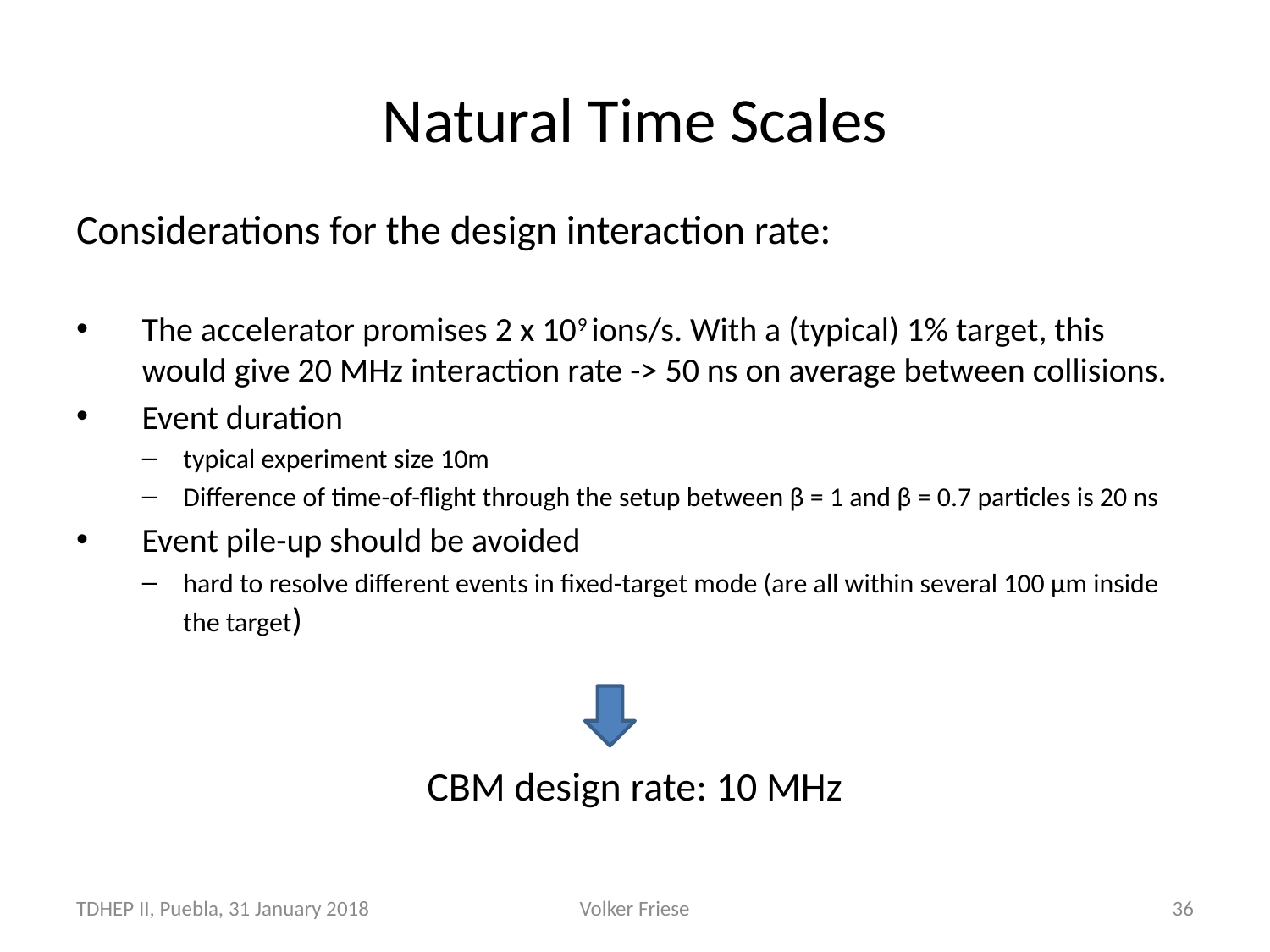

# Natural Time Scales
Considerations for the design interaction rate:
The accelerator promises 2 x 109 ions/s. With a (typical) 1% target, this would give 20 MHz interaction rate -> 50 ns on average between collisions.
Event duration
typical experiment size 10m
Difference of time-of-flight through the setup between β = 1 and β = 0.7 particles is 20 ns
Event pile-up should be avoided
hard to resolve different events in fixed-target mode (are all within several 100 μm inside the target)

CBM design rate: 10 MHz

TDHEP II, Puebla, 31 January 2018
Volker Friese
36